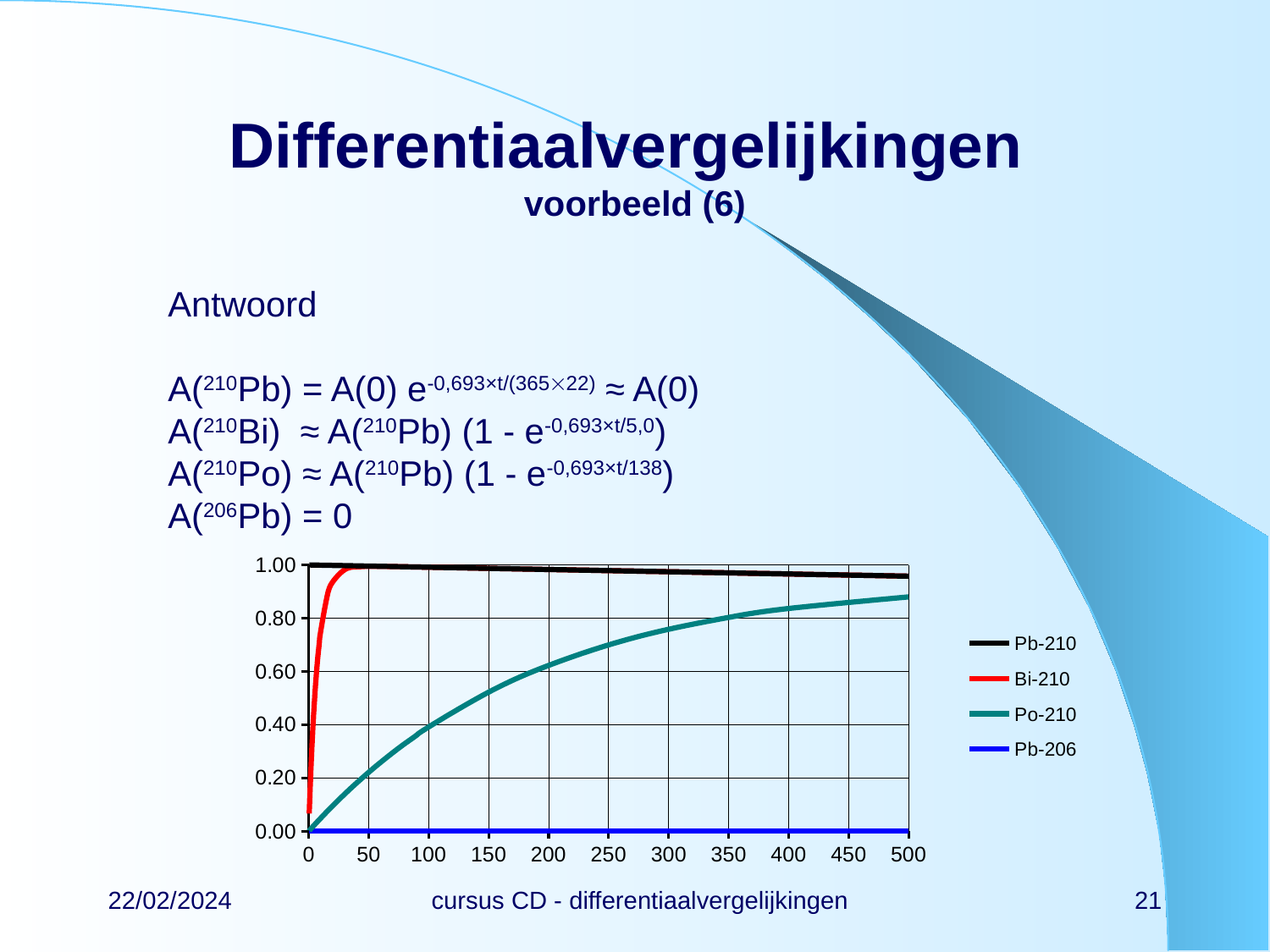

# Differentiaalvergelijkingen voorbeeld (6)
Antwoord

A(210Pb) = A(0) e-0,693×t/(365×22) ≈ A(0)
A(210Bi)  ≈ A(210Pb) (1 - e-0,693×t/5,0)
A(210Po) ≈ A(210Pb) (1 - e-0,693×t/138)
A(206Pb) = 0

### Chart

| Category |  |  |  |  |
|---|---|---|---|---|
22/02/2024
cursus CD - differentiaalvergelijkingen
21